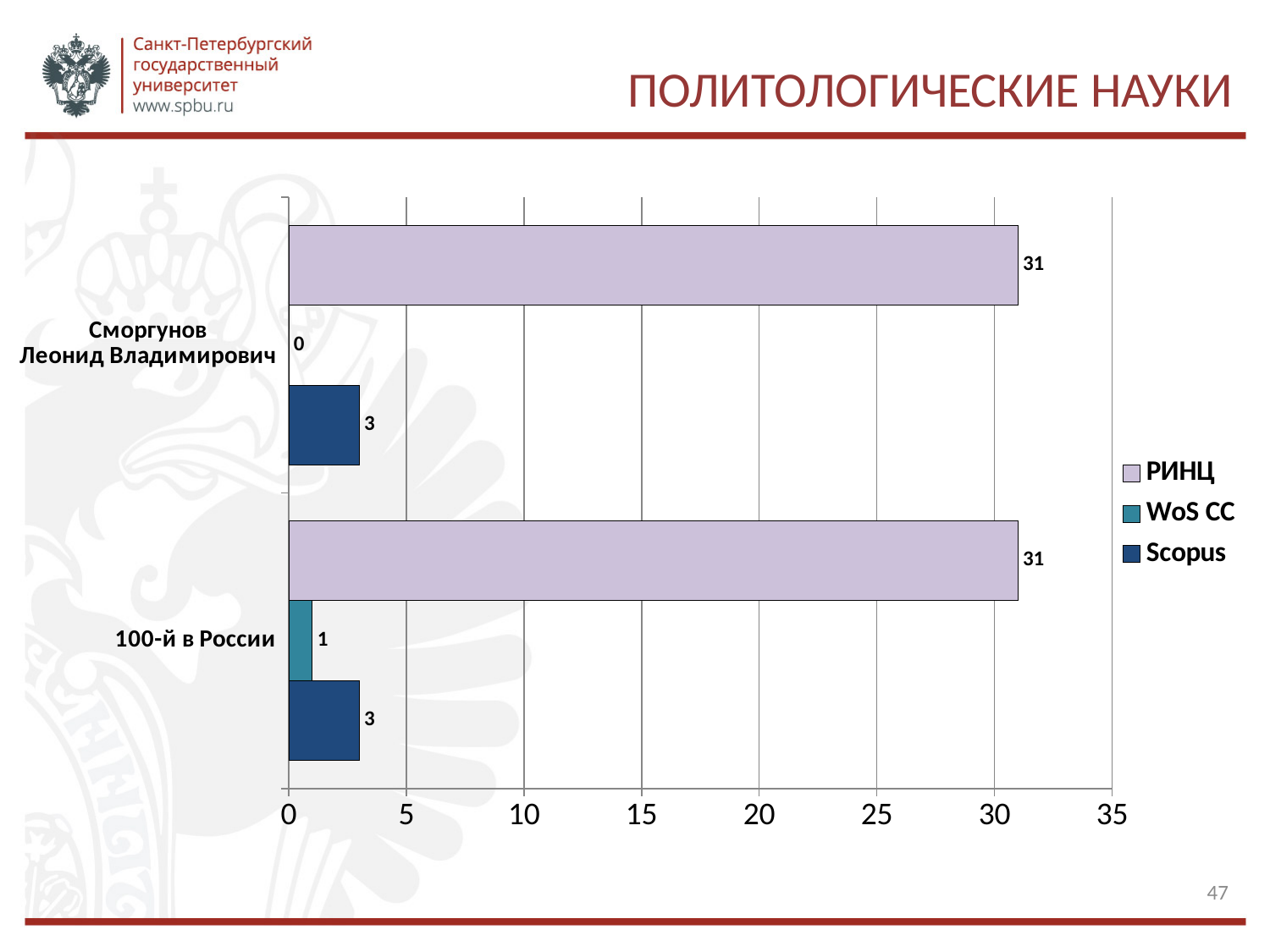

# Политологические науки

### Chart

| Category | Scopus | WoS CC | РИНЦ |
|---|---|---|---|
| 100-й в России | 3.0 | 1.0 | 31.0 |
| Сморгунов
Леонид Владимирович | 3.0 | 0.0 | 31.0 |
47